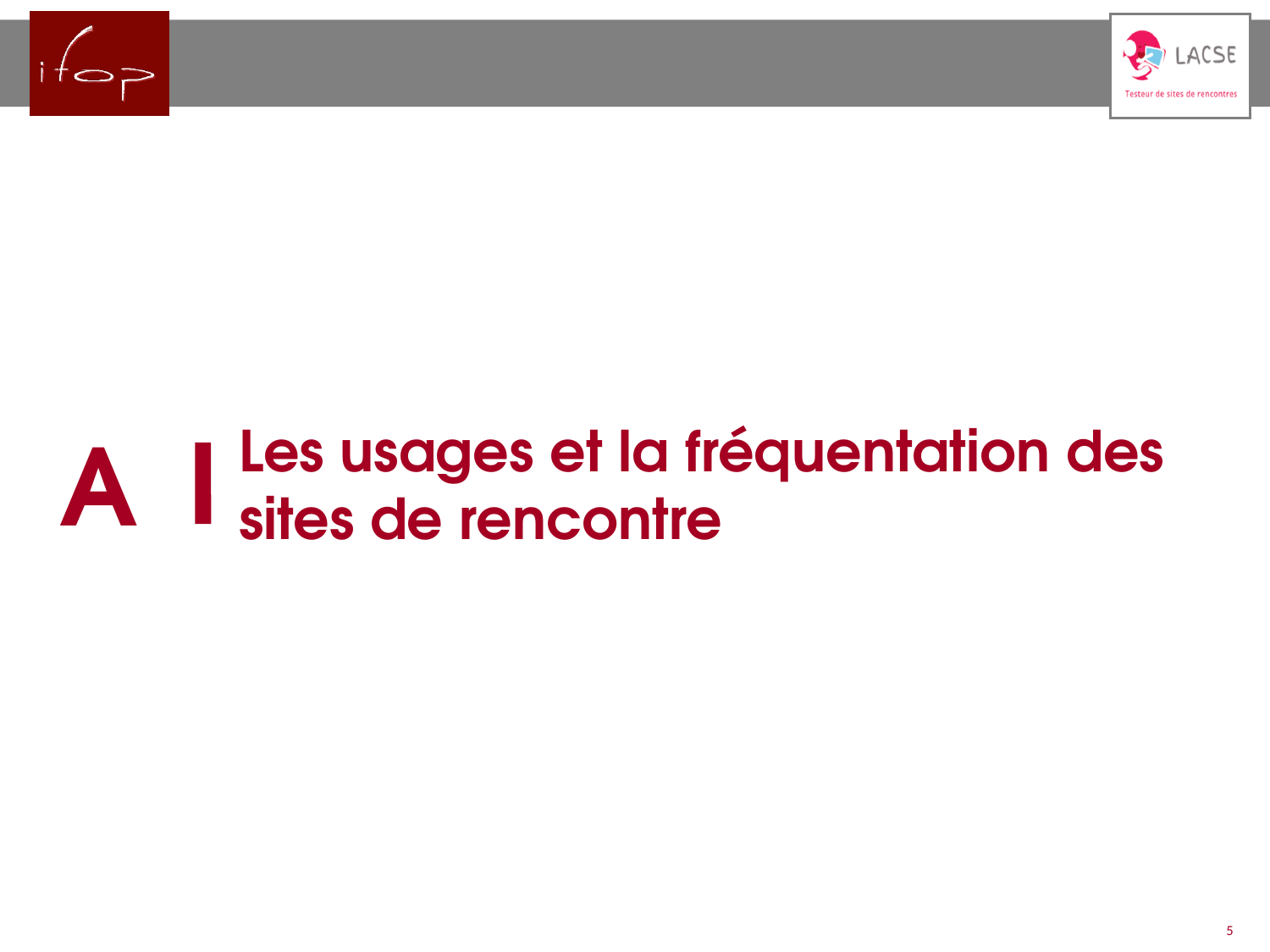

A
Les usages et la fréquentation des sites de rencontre